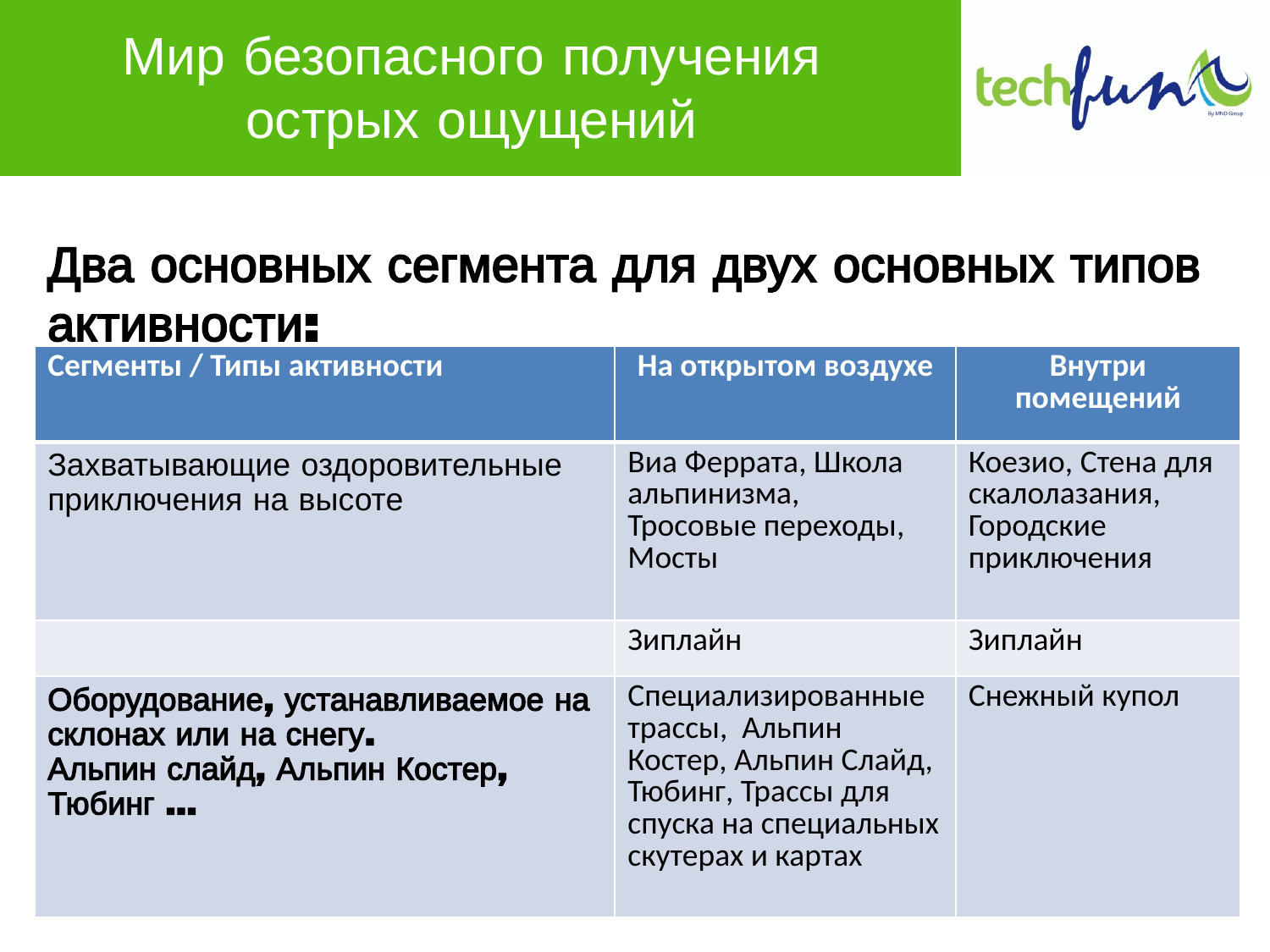

Мир безопасного получения
острых ощущений
Два основных сегмента для двух основных типов активности:
| Сегменты / Типы активности | На открытом воздухе | Внутри помещений |
| --- | --- | --- |
| Захватывающие оздоровительные приключения на высоте | Виа Феррата, Школа альпинизма, Тросовые переходы, Мосты | Коезио, Стена для скалолазания, Городские приключения |
|  | Зиплайн | Зиплайн |
| Оборудование, устанавливаемое на склонах или на снегу. Альпин слайд, Альпин Костер, Тюбинг … | Специализированные трассы, Альпин Костер, Альпин Слайд, Тюбинг, Трассы для спуска на специальных скутерах и картах | Снежный купол |